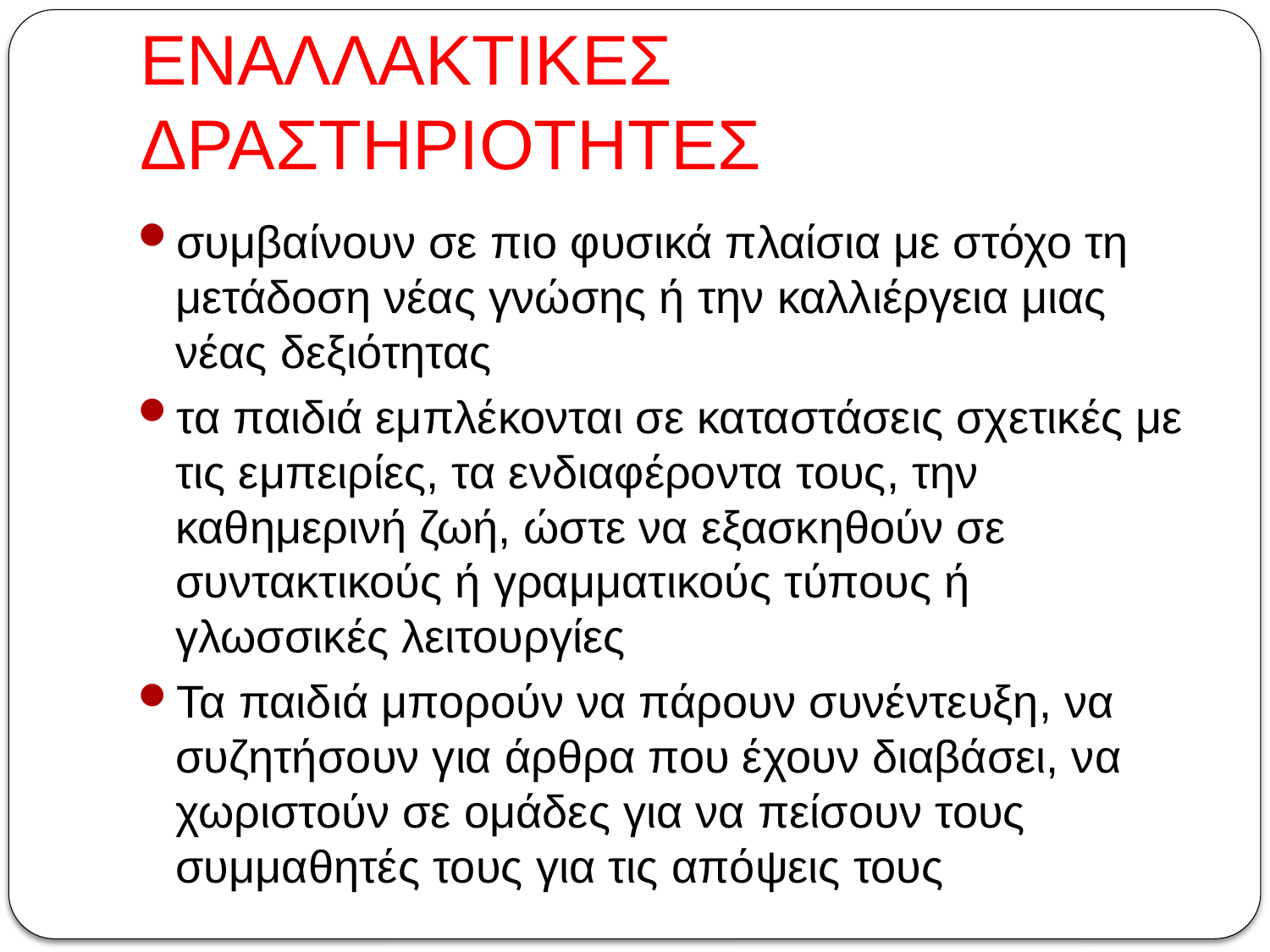

# ΕΝΑΛΛΑΚΤΙΚΕΣ ΔΡΑΣΤΗΡΙΟΤΗΤΕΣ
συμβαίνουν σε πιο φυσικά πλαίσια με στόχο τη μετάδοση νέας γνώσης ή την καλλιέργεια μιας νέας δεξιότητας
τα παιδιά εμπλέκονται σε καταστάσεις σχετικές με τις εμπειρίες, τα ενδιαφέροντα τους, την καθημερινή ζωή, ώστε να εξασκηθούν σε συντακτικούς ή γραμματικούς τύπους ή γλωσσικές λειτουργίες
Τα παιδιά μπορούν να πάρουν συνέντευξη, να συζητήσουν για άρθρα που έχουν διαβάσει, να χωριστούν σε ομάδες για να πείσουν τους συμμαθητές τους για τις απόψεις τους